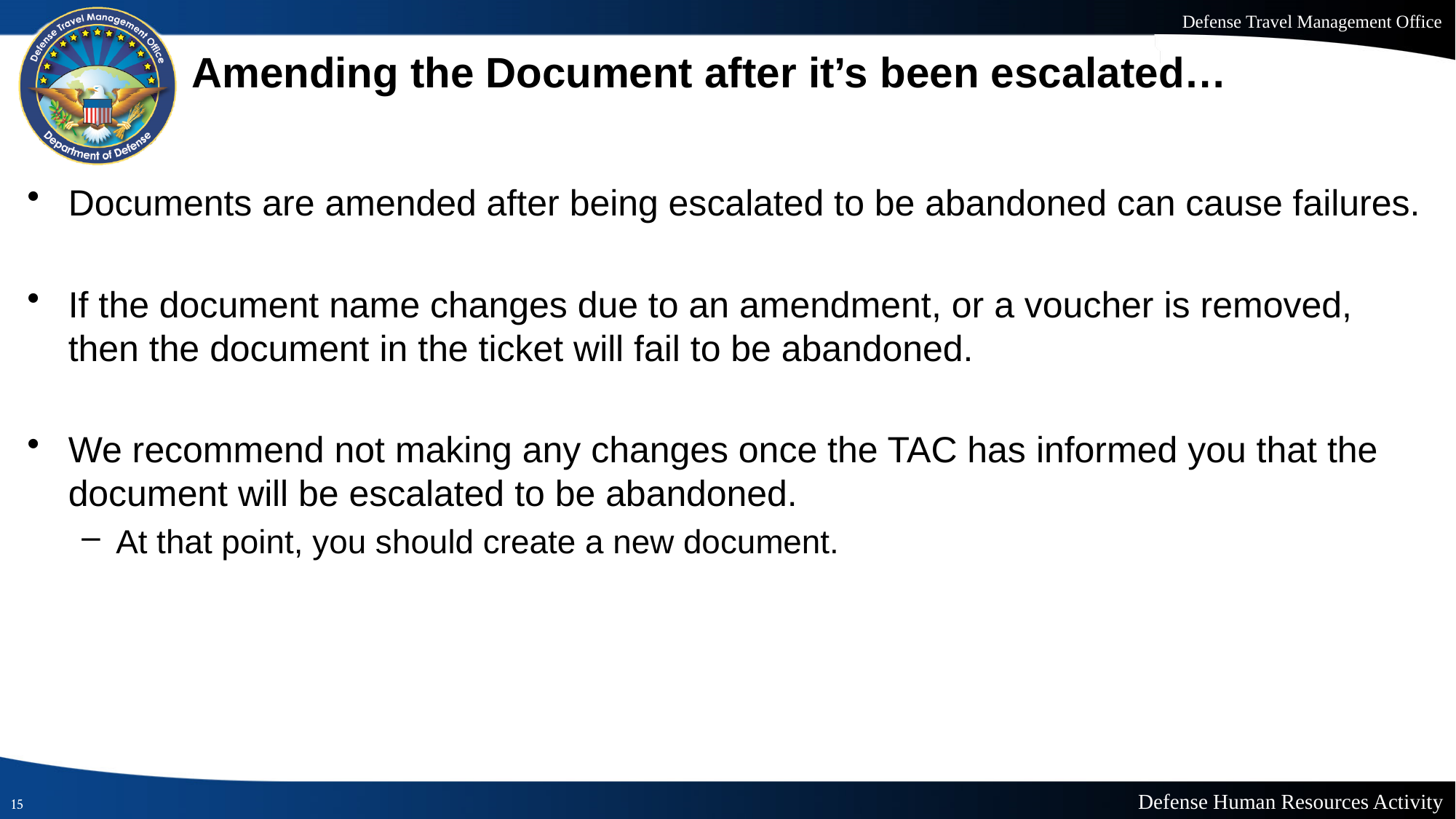

# Amending the Document after it’s been escalated…
Documents are amended after being escalated to be abandoned can cause failures.

If the document name changes due to an amendment, or a voucher is removed, then the document in the ticket will fail to be abandoned.

We recommend not making any changes once the TAC has informed you that the document will be escalated to be abandoned.
At that point, you should create a new document.

15